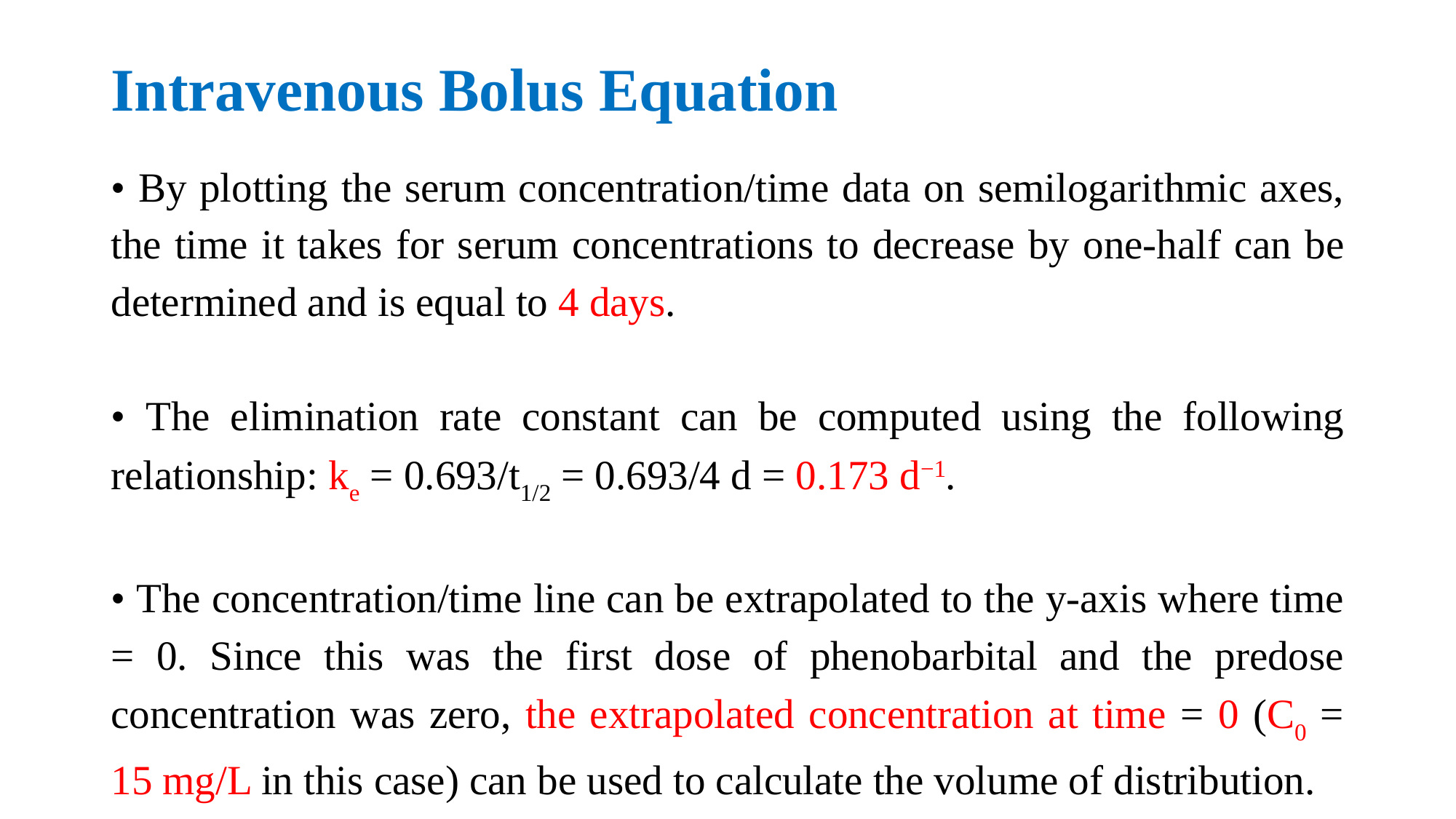

# Intravenous Bolus Equation
• By plotting the serum concentration/time data on semilogarithmic axes, the time it takes for serum concentrations to decrease by one-half can be determined and is equal to 4 days.

• The elimination rate constant can be computed using the following relationship: ke = 0.693/t1/2 = 0.693/4 d = 0.173 d−1.

• The concentration/time line can be extrapolated to the y-axis where time = 0. Since this was the first dose of phenobarbital and the predose concentration was zero, the extrapolated concentration at time = 0 (C0 = 15 mg/L in this case) can be used to calculate the volume of distribution.